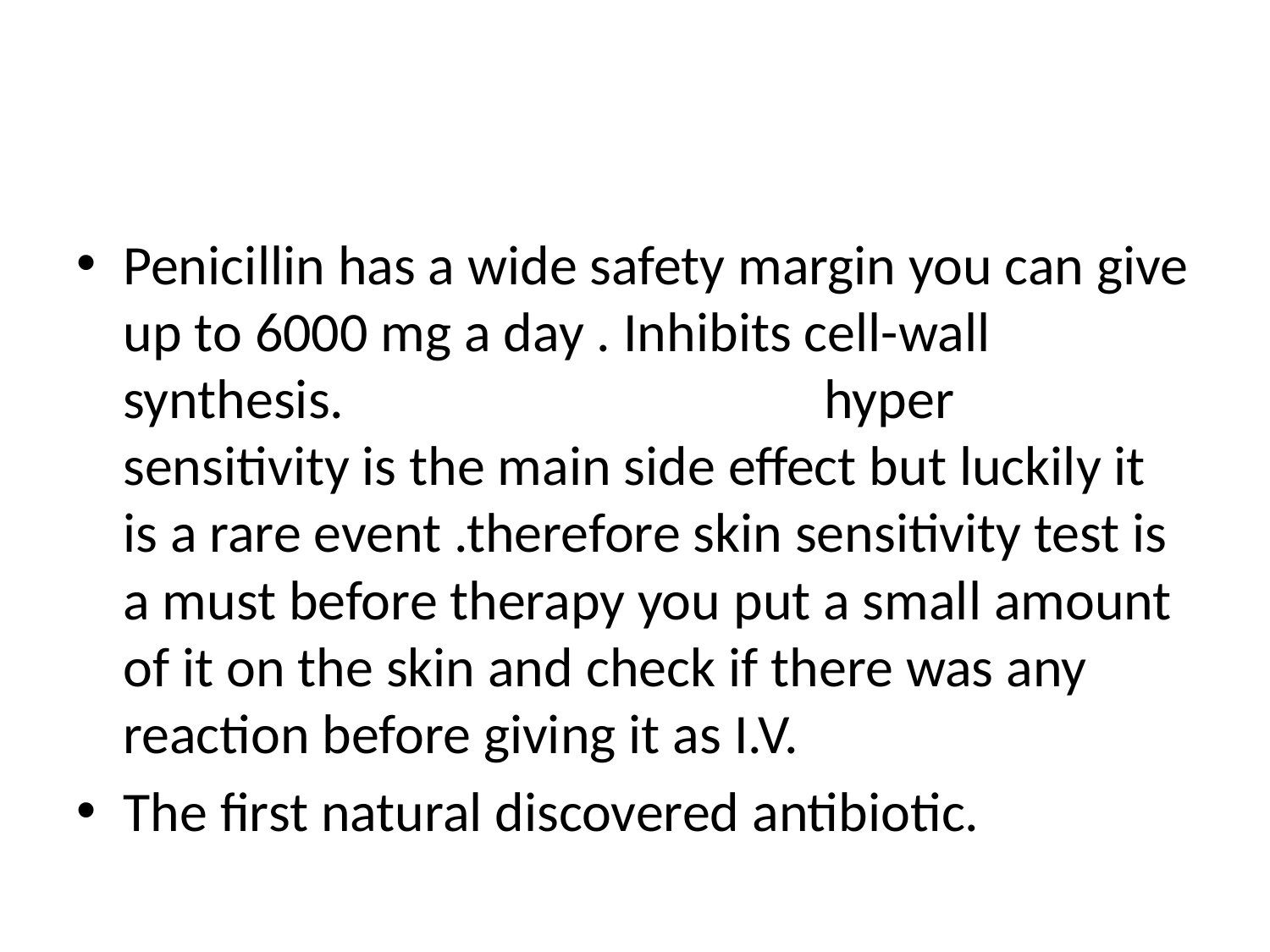

#
Penicillin has a wide safety margin you can give up to 6000 mg a day . Inhibits cell-wall synthesis.                                      hyper sensitivity is the main side effect but luckily it is a rare event .therefore skin sensitivity test is a must before therapy you put a small amount of it on the skin and check if there was any reaction before giving it as I.V.
The first natural discovered antibiotic.